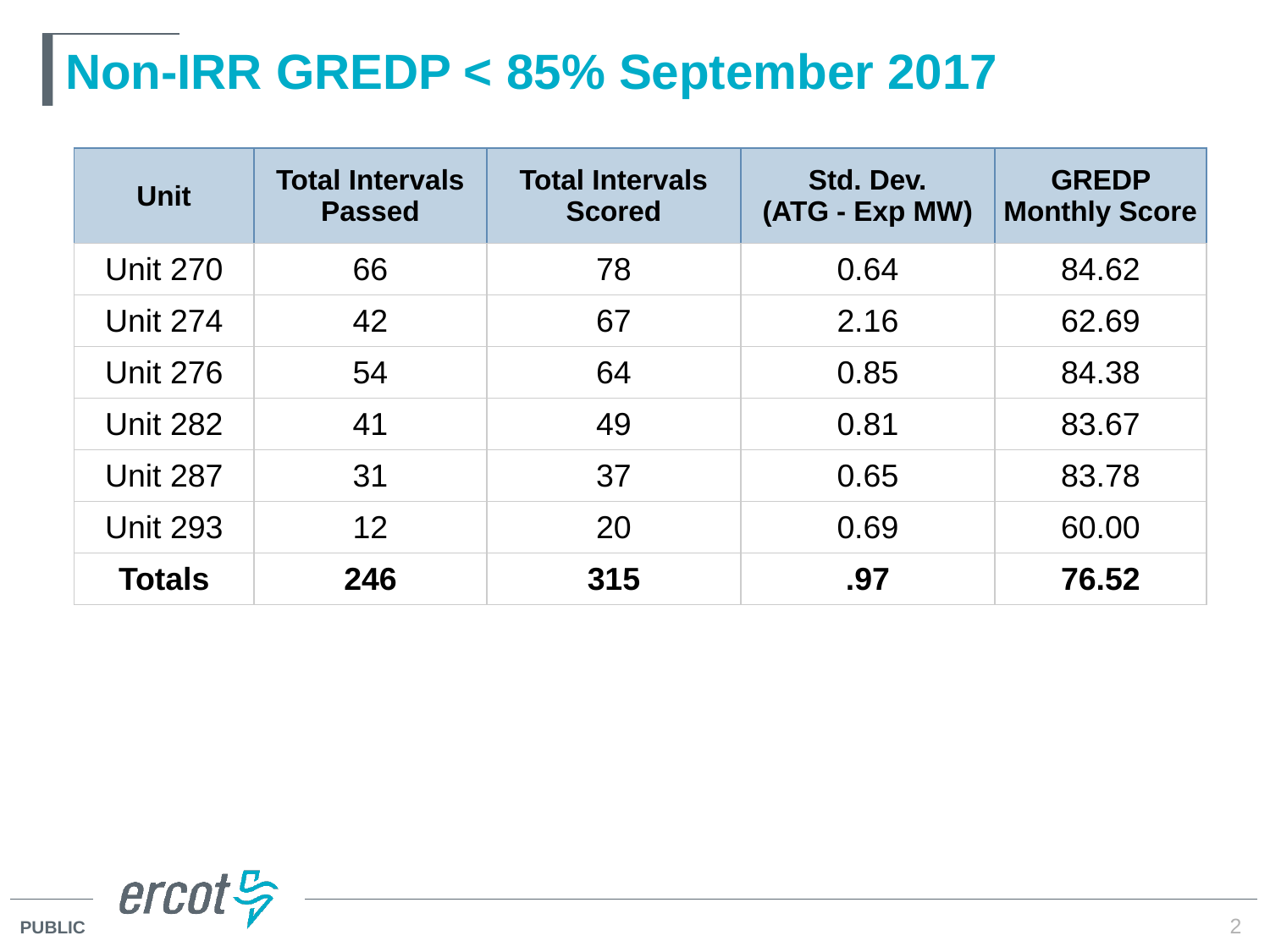

# Non-IRR GREDP < 85% September 2017
| Unit | Total Intervals Passed | Total Intervals Scored | Std. Dev. (ATG - Exp MW) | GREDP Monthly Score |
| --- | --- | --- | --- | --- |
| Unit 270 | 66 | 78 | 0.64 | 84.62 |
| Unit 274 | 42 | 67 | 2.16 | 62.69 |
| Unit 276 | 54 | 64 | 0.85 | 84.38 |
| Unit 282 | 41 | 49 | 0.81 | 83.67 |
| Unit 287 | 31 | 37 | 0.65 | 83.78 |
| Unit 293 | 12 | 20 | 0.69 | 60.00 |
| Totals | 246 | 315 | .97 | 76.52 |
2